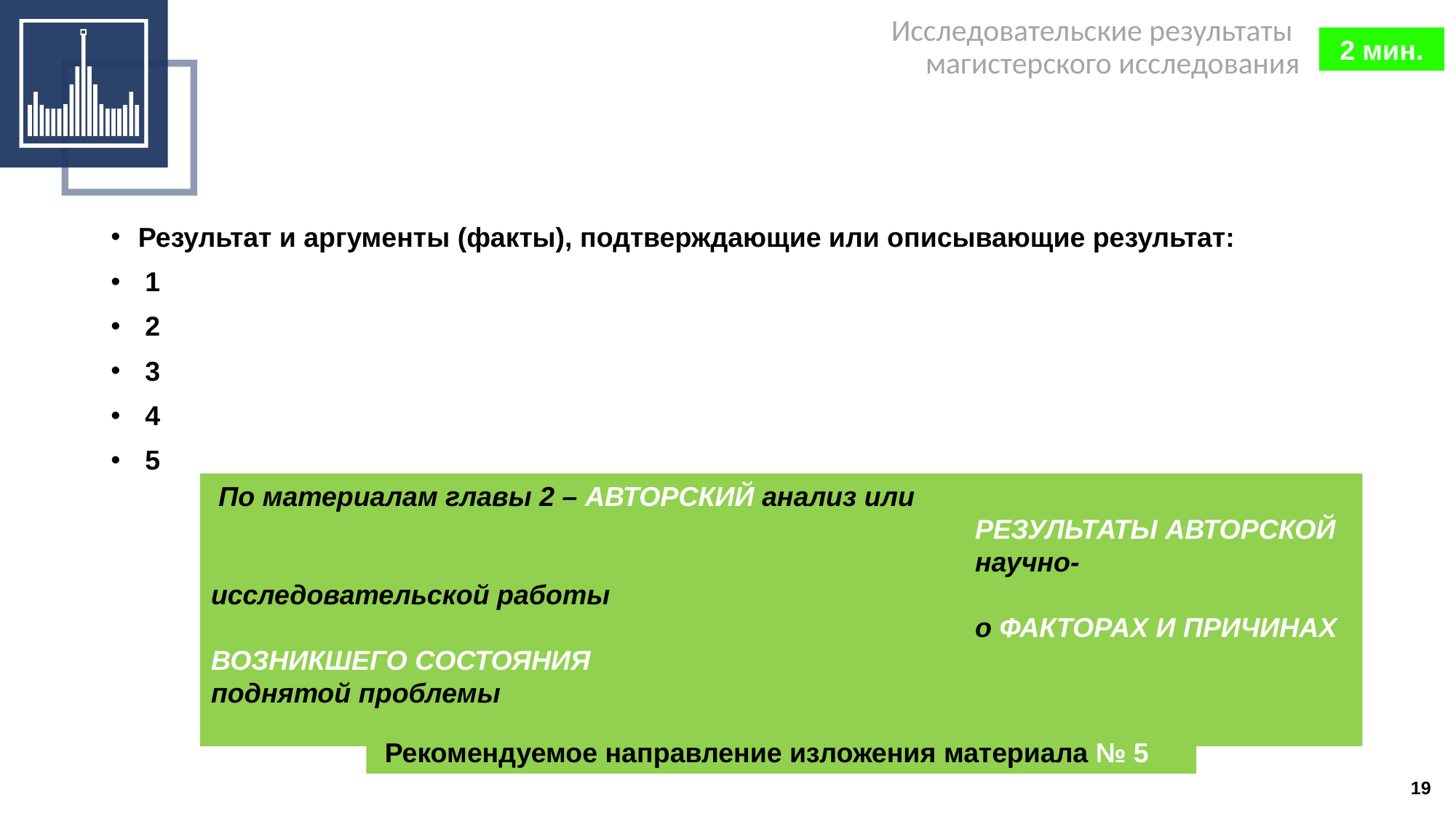

Исследовательские результаты
магистерского исследования
2 мин.
Результат и аргументы (факты), подтверждающие или описывающие результат:
1
2
3
4
5
 По материалам главы 2 – АВТОРСКИЙ анализ или
							РЕЗУЛЬТАТЫ АВТОРСКОЙ
							научно-исследовательской работы
							о ФАКТОРАХ И ПРИЧИНАХ ВОЗНИКШЕГО СОСТОЯНИЯ 							поднятой проблемы

 Рекомендуемое направление изложения материала № 5
19